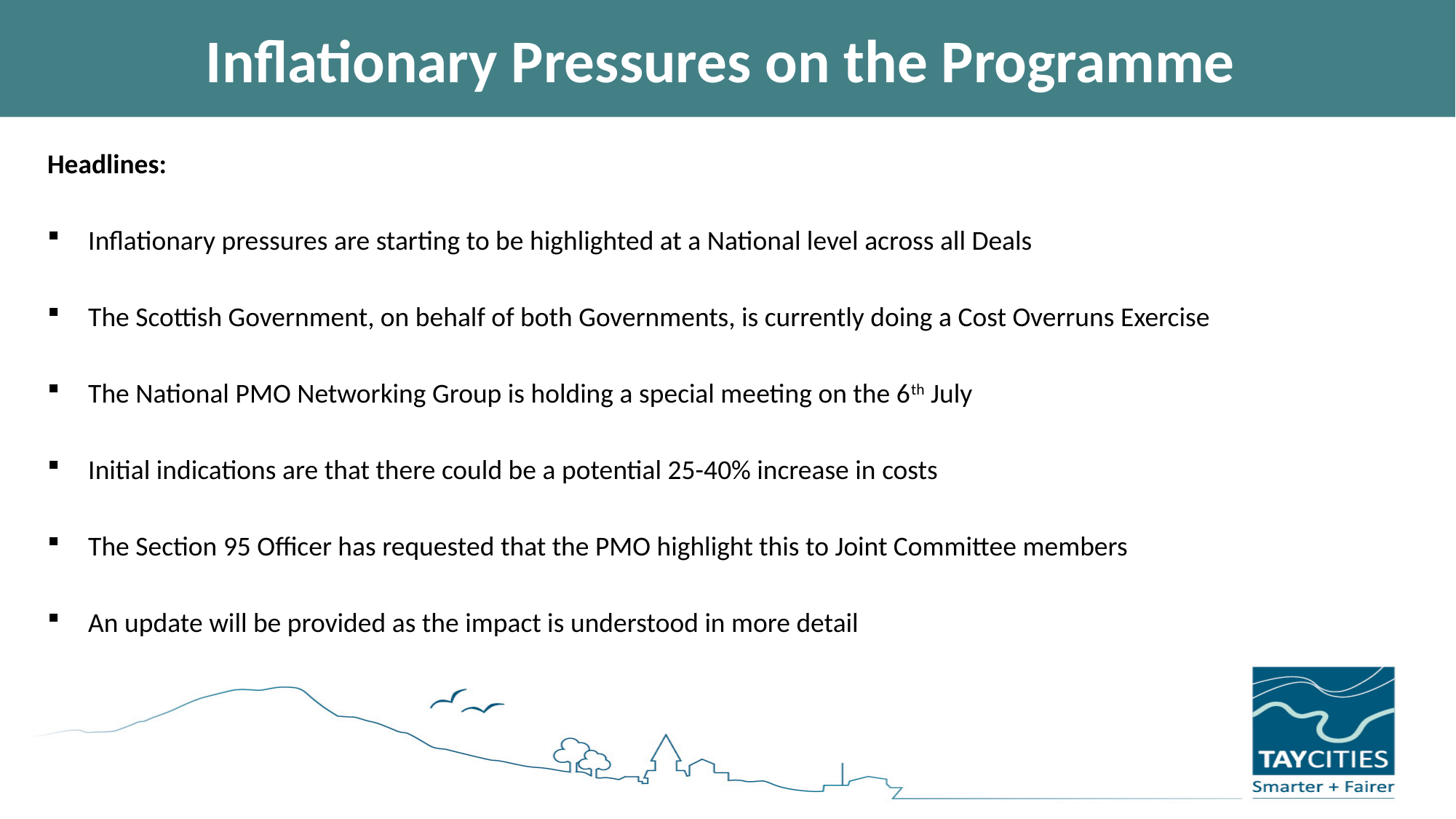

# Inflationary Pressures on the Programme
Headlines:

Inflationary pressures are starting to be highlighted at a National level across all Deals

The Scottish Government, on behalf of both Governments, is currently doing a Cost Overruns Exercise

The National PMO Networking Group is holding a special meeting on the 6th July

Initial indications are that there could be a potential 25-40% increase in costs

The Section 95 Officer has requested that the PMO highlight this to Joint Committee members

An update will be provided as the impact is understood in more detail